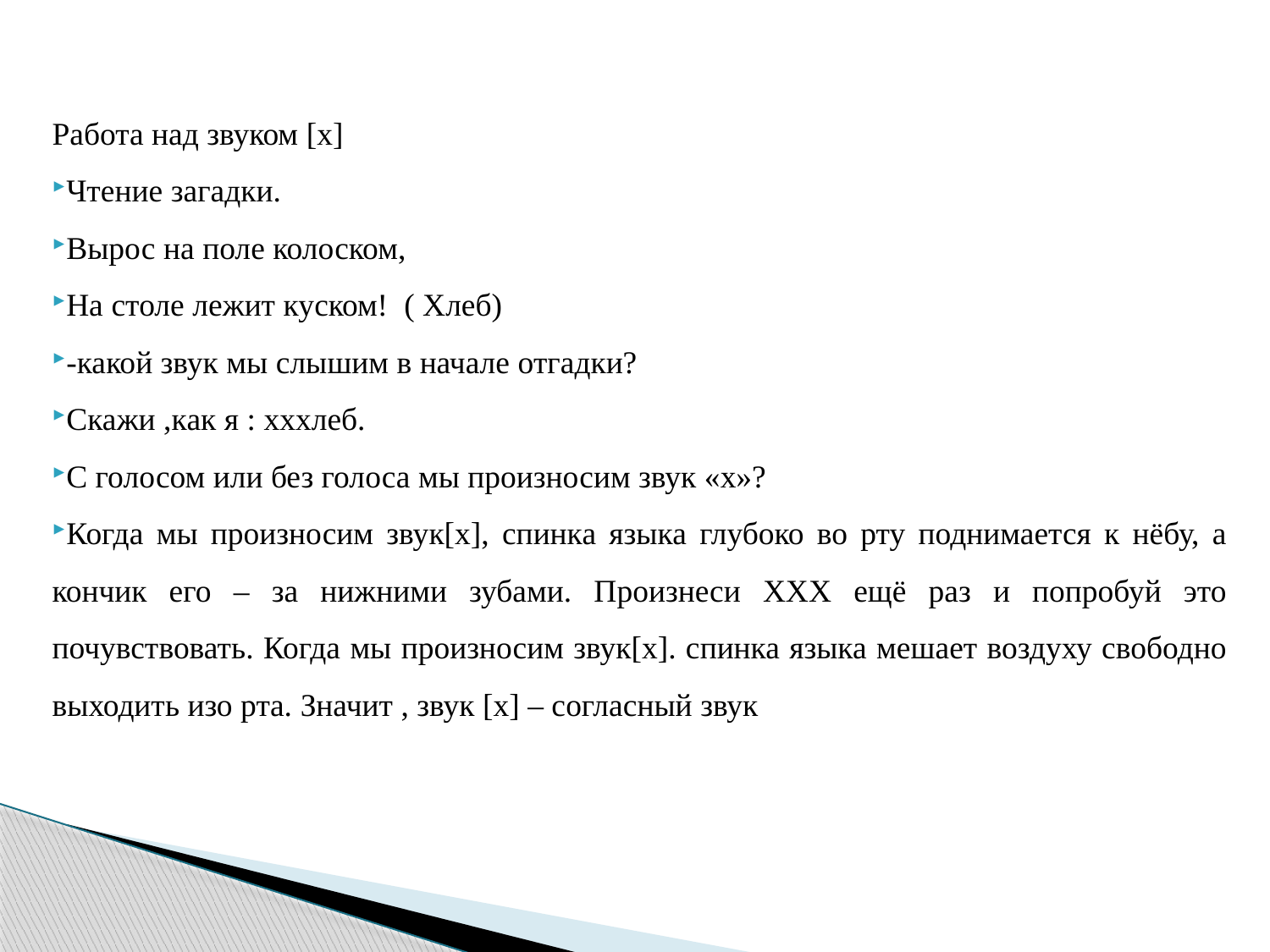

Работа над звуком [х]
Чтение загадки.
Вырос на поле колоском,
На столе лежит куском!  ( Хлеб)
-какой звук мы слышим в начале отгадки?
Скажи ,как я : хххлеб.
С голосом или без голоса мы произносим звук «х»?
Когда мы произносим звук[х], спинка языка глубоко во рту поднимается к нёбу, а кончик его – за нижними зубами. Произнеси ХХХ ещё раз и попробуй это почувствовать. Когда мы произносим звук[х]. спинка языка мешает воздуху свободно выходить изо рта. Значит , звук [х] – согласный звук